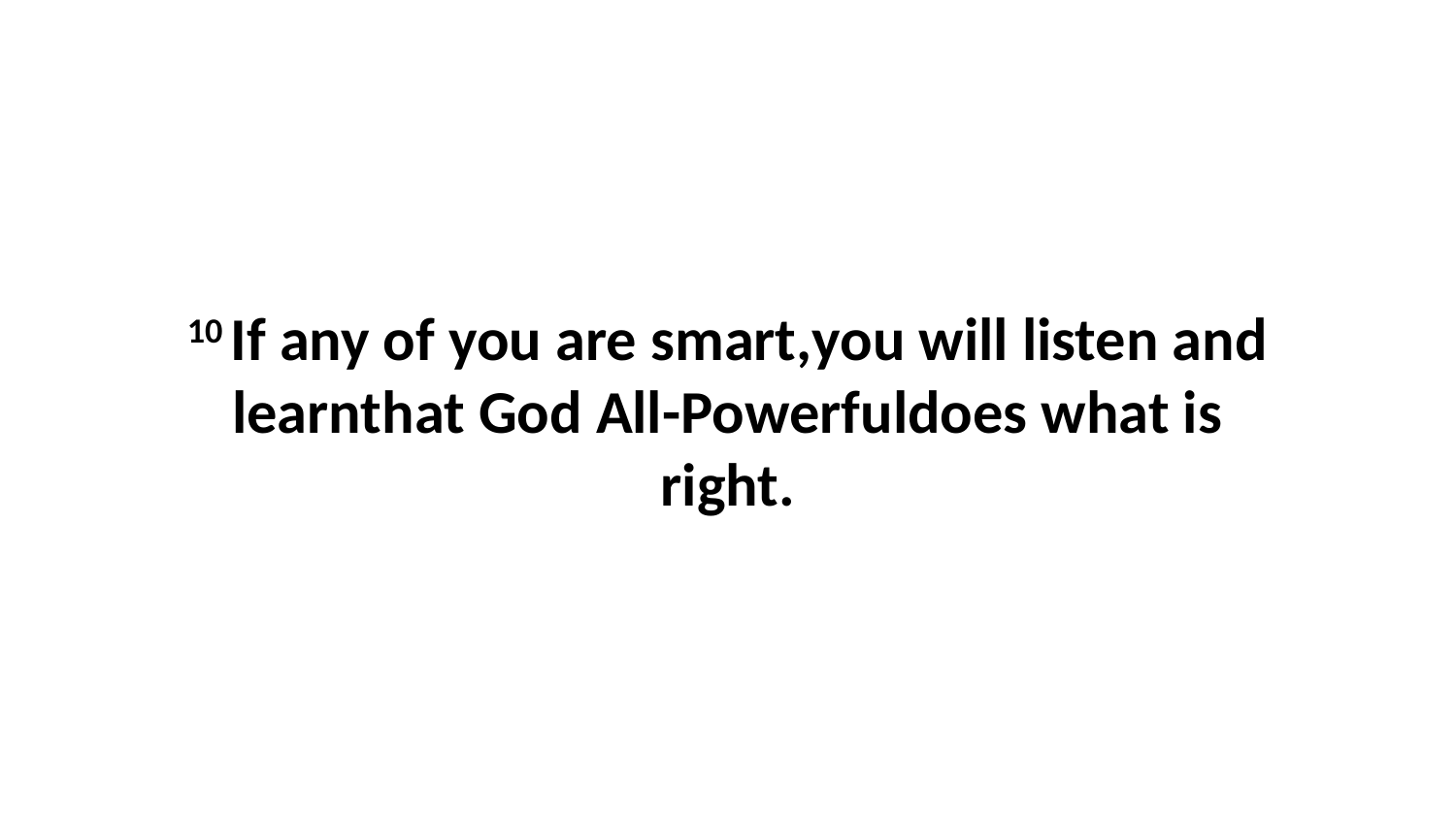

10 If any of you are smart,you will listen and learnthat God All-Powerfuldoes what is right.